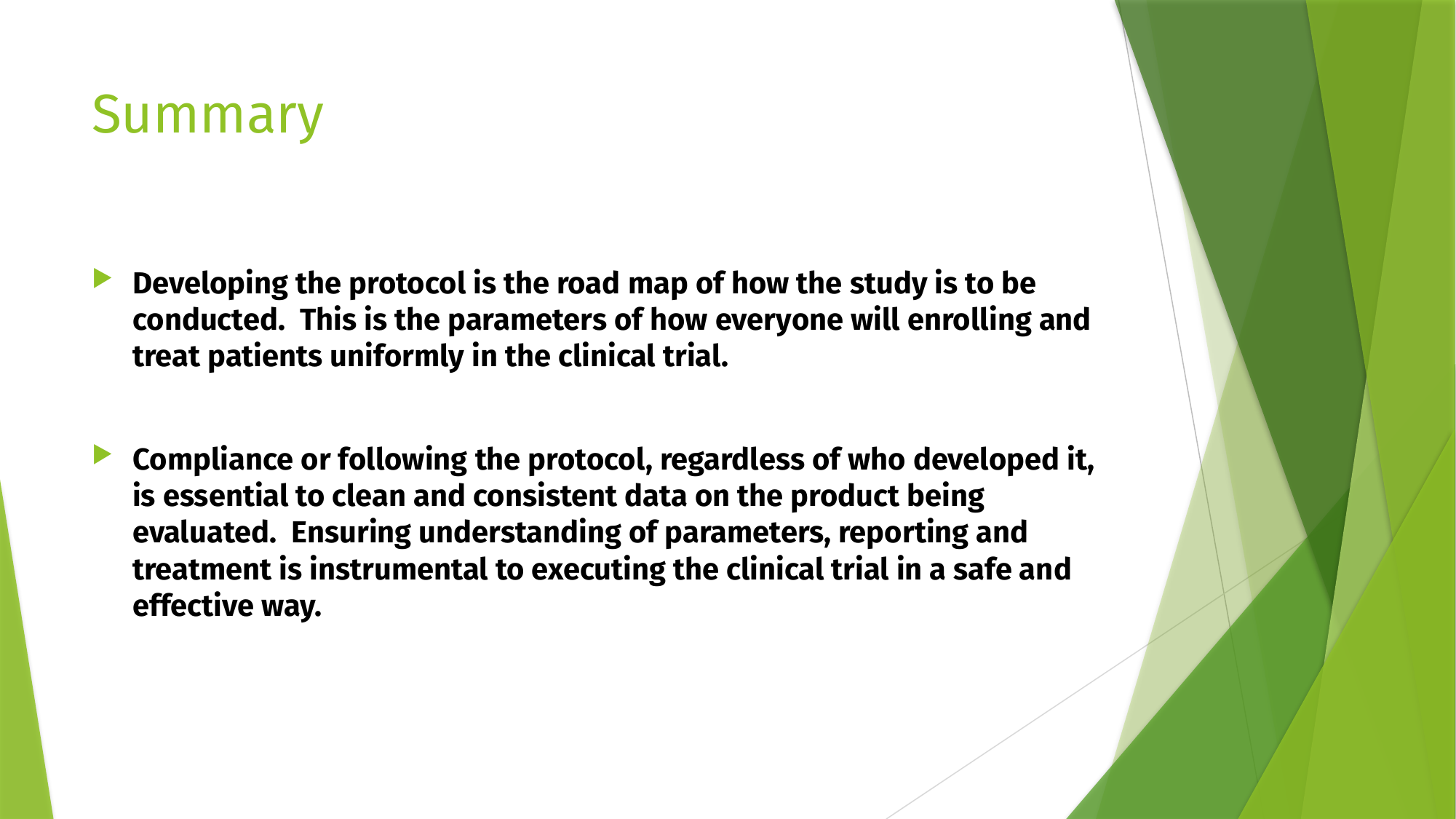

# Summary
Developing the protocol is the road map of how the study is to be conducted.  This is the parameters of how everyone will enrolling and treat patients uniformly in the clinical trial.

Compliance or following the protocol, regardless of who developed it, is essential to clean and consistent data on the product being evaluated.  Ensuring understanding of parameters, reporting and treatment is instrumental to executing the clinical trial in a safe and effective way.